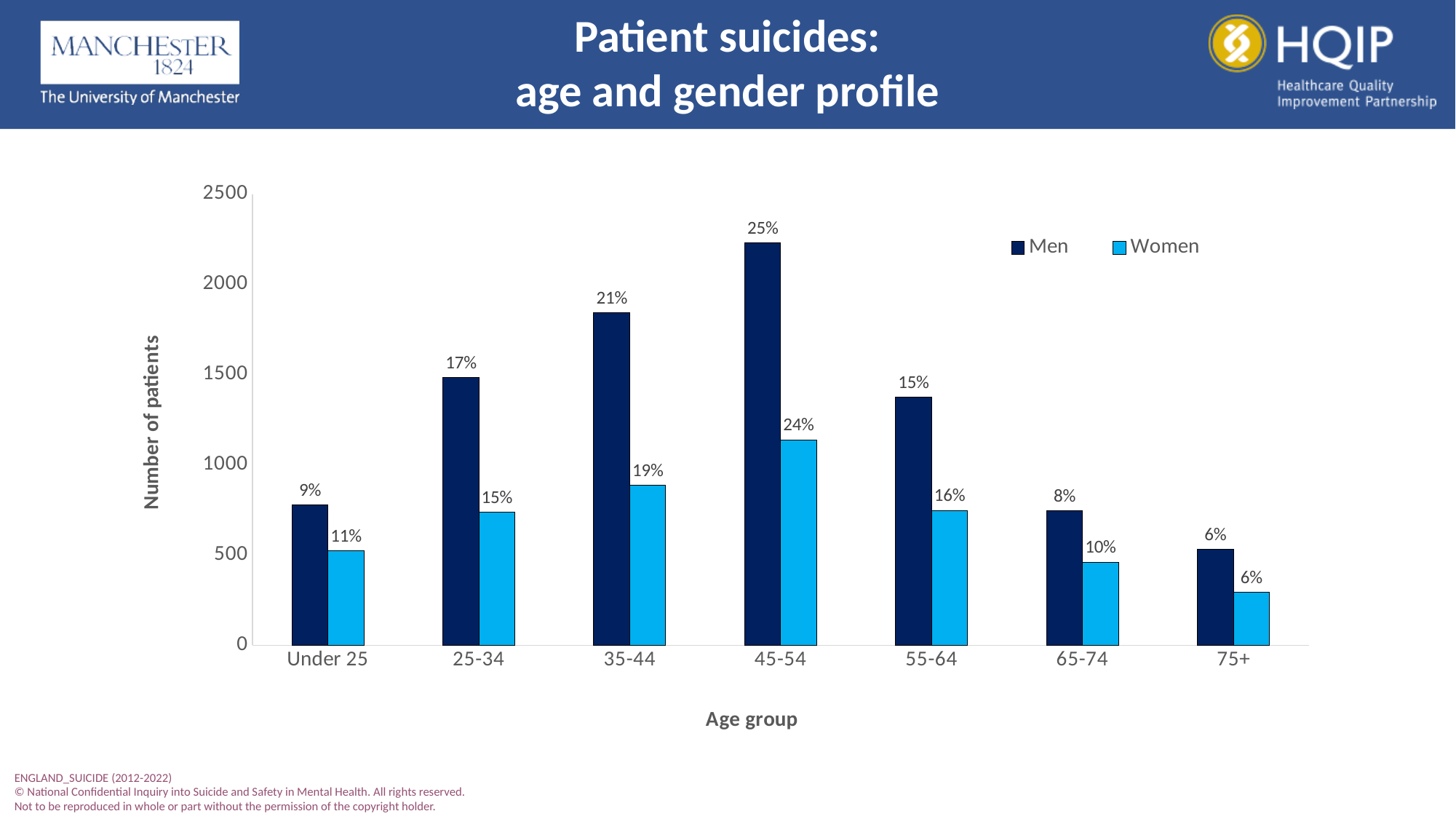

Patient suicides:
age and gender profile

### Chart

| Category | Men | Women |
|---|---|---|
| Under 25 | 778.0 | 525.0 |
| 25-34 | 1486.0 | 737.0 |
| 35-44 | 1843.0 | 887.0 |
| 45-54 | 2231.0 | 1139.0 |
| 55-64 | 1375.0 | 747.0 |
| 65-74 | 744.0 | 461.0 |
| 75+ | 530.0 | 295.0 |
ENGLAND_SUICIDE (2012-2022)
© National Confidential Inquiry into Suicide and Safety in Mental Health. All rights reserved.
Not to be reproduced in whole or part without the permission of the copyright holder.